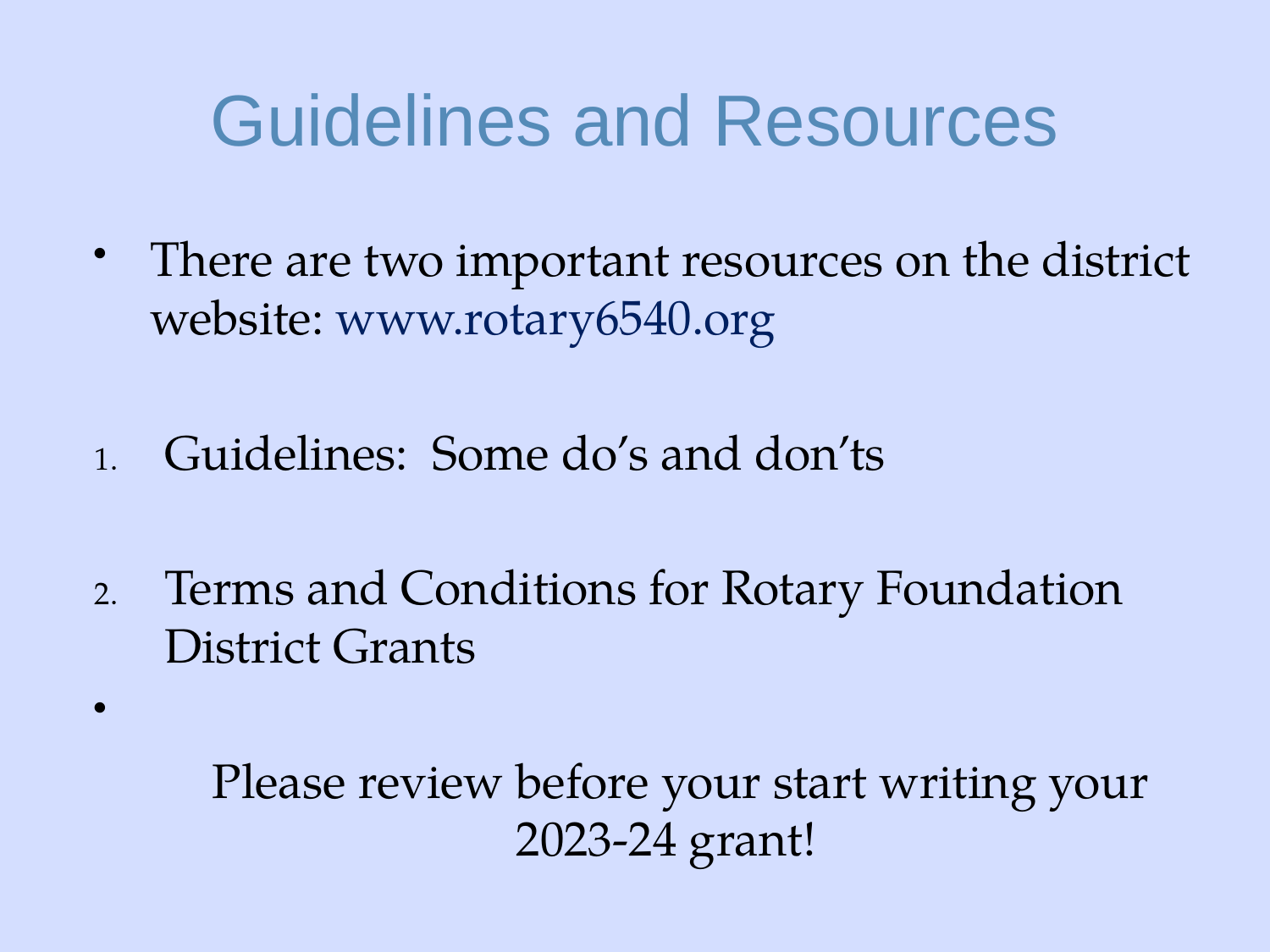

# Guidelines and Resources
There are two important resources on the district website: www.rotary6540.org

Guidelines:  Some do’s and don’ts

Terms and Conditions for Rotary Foundation   District Grants

      Please review before your start writing your 2023-24 grant!